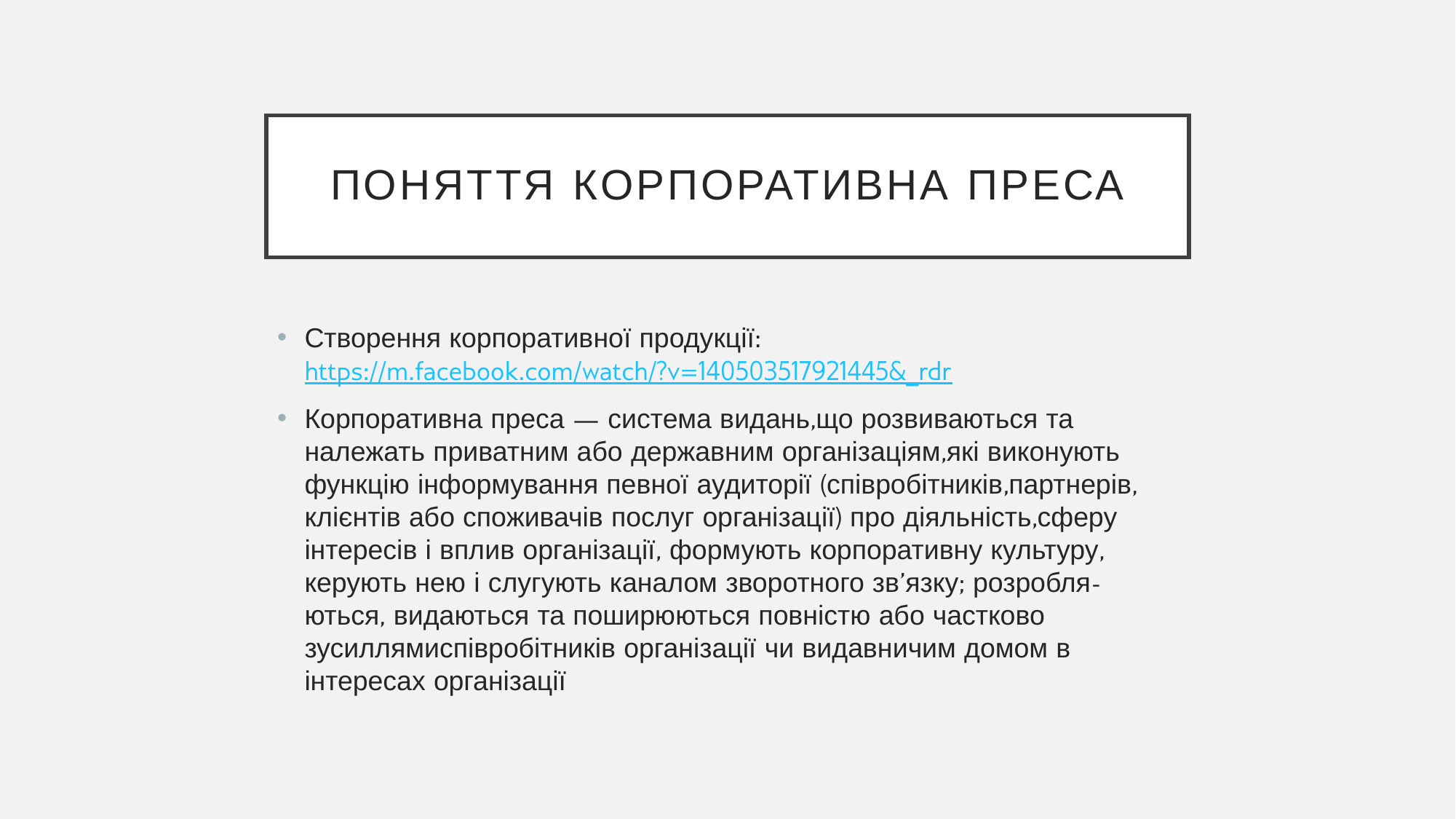

# Поняття корпоративна преса
Створення корпоративної продукції: https://m.facebook.com/watch/?v=140503517921445&_rdr
Корпоративна преса — система видань,що розвиваються та належать приватним або державним організаціям,які виконують функцію інформування певної аудиторії (співробітників,партнерів, клієнтів або споживачів послуг організації) про діяльність,сферу інтересів і вплив організації, формують корпоративну культуру, керують нею і слугують каналом зворотного зв’язку; розробля-ються, видаються та поширюються повністю або частково зусиллямиспівробітників організації чи видавничим домом в інтересах організації